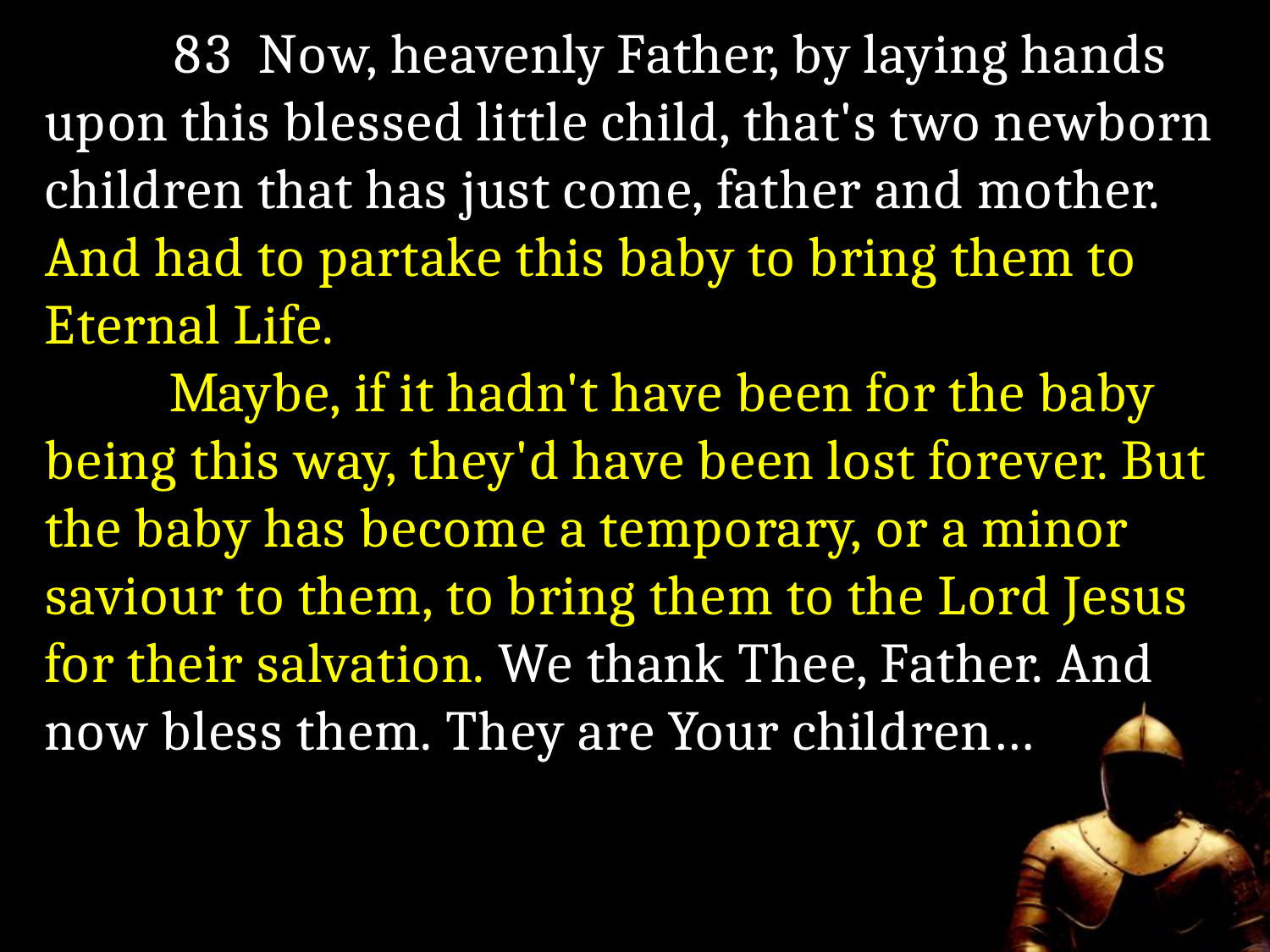

83  Now, heavenly Father, by laying hands upon this blessed little child, that's two newborn children that has just come, father and mother. And had to partake this baby to bring them to Eternal Life.
	Maybe, if it hadn't have been for the baby being this way, they'd have been lost forever. But the baby has become a temporary, or a minor saviour to them, to bring them to the Lord Jesus for their salvation. We thank Thee, Father. And now bless them. They are Your children…